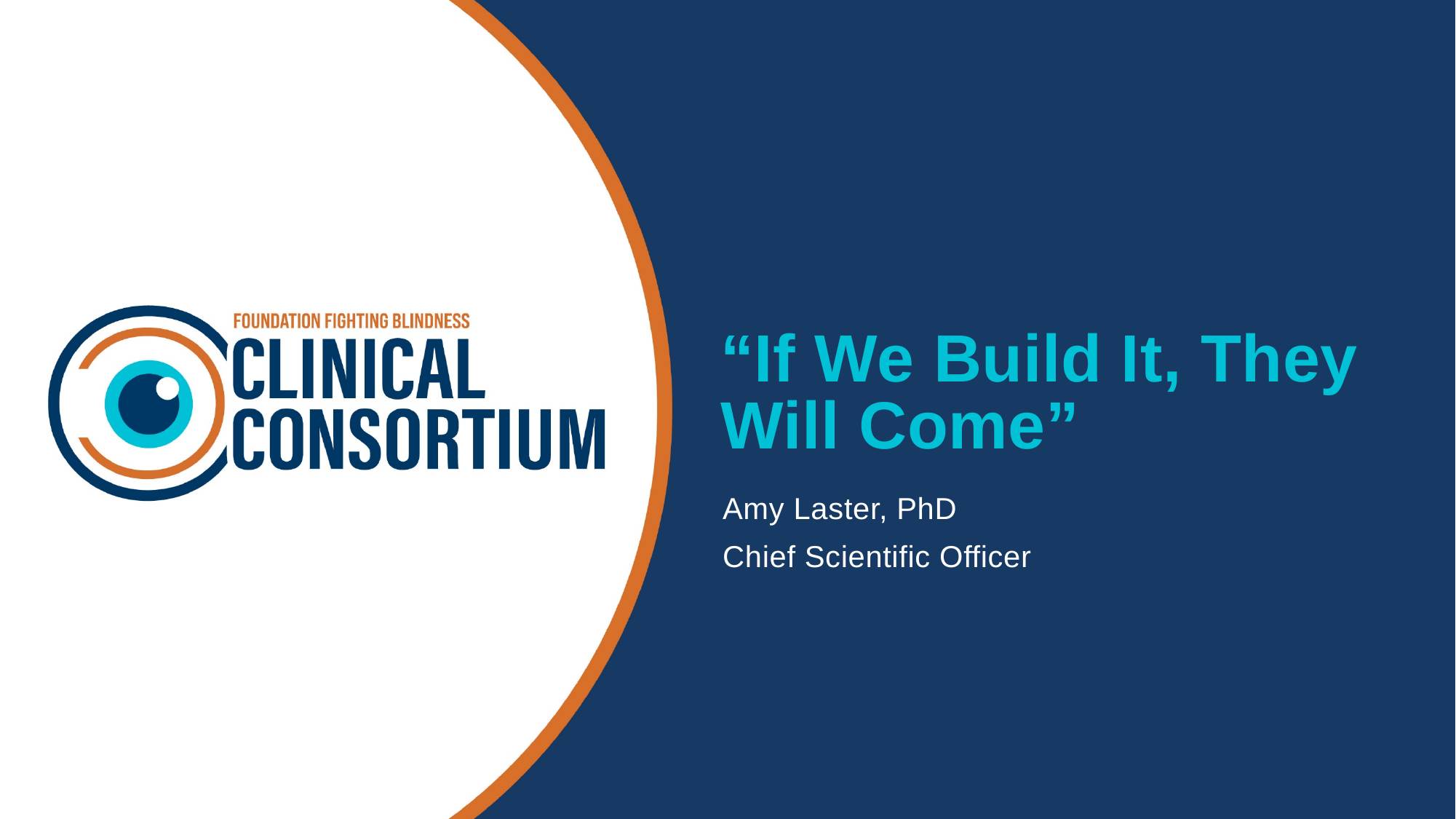

# “If We Build It, They Will Come”
Amy Laster, PhD
Chief Scientific Officer